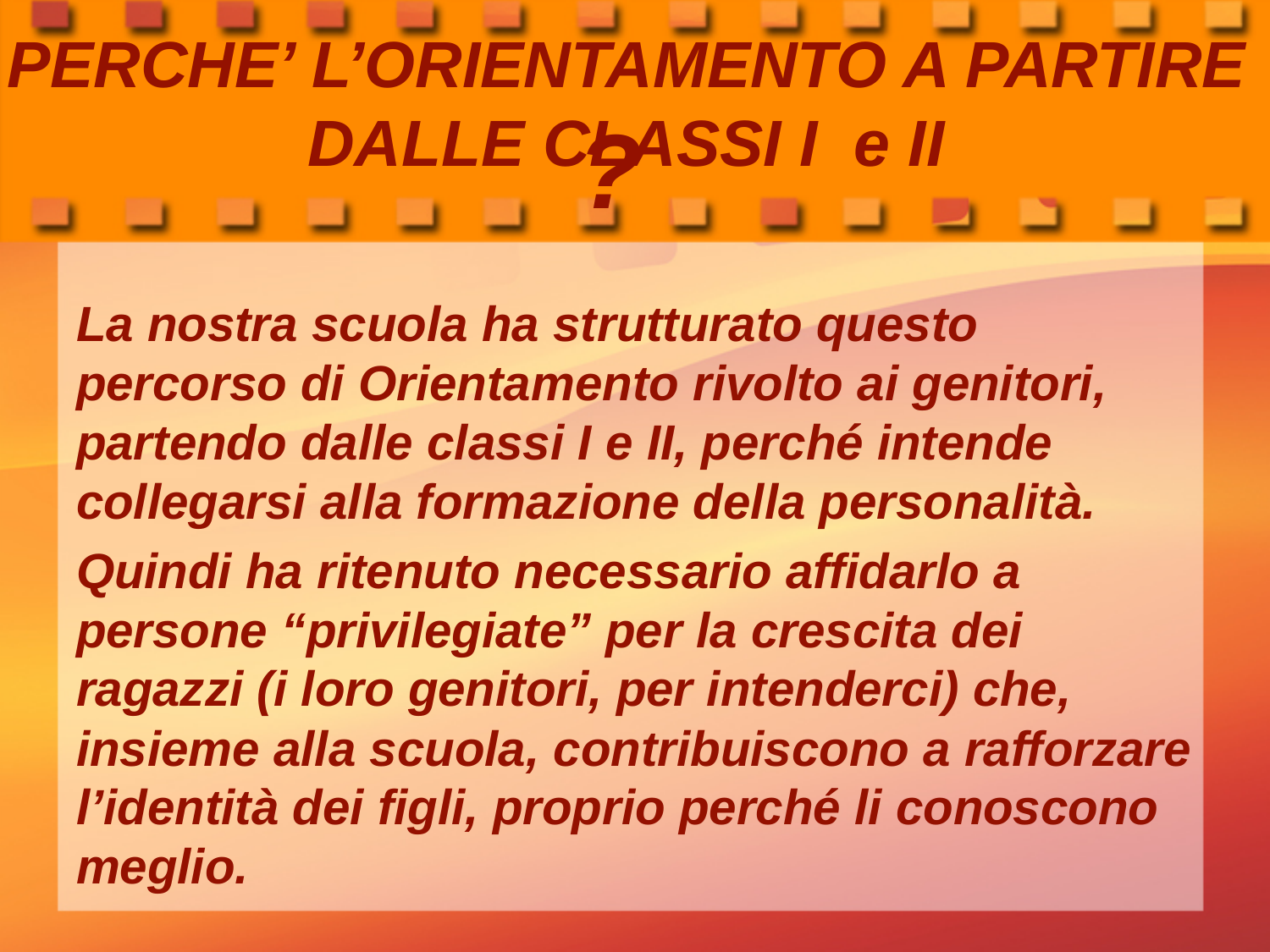

# PERCHE’ L’ORIENTAMENTO A PARTIRE DALLE CLASSI I  e II
?
La nostra scuola ha strutturato questo percorso di Orientamento rivolto ai genitori, partendo dalle classi I e II, perché intende collegarsi alla formazione della personalità.
Quindi ha ritenuto necessario affidarlo a persone “privilegiate” per la crescita dei ragazzi (i loro genitori, per intenderci) che, insieme alla scuola, contribuiscono a rafforzare l’identità dei figli, proprio perché li conoscono meglio.